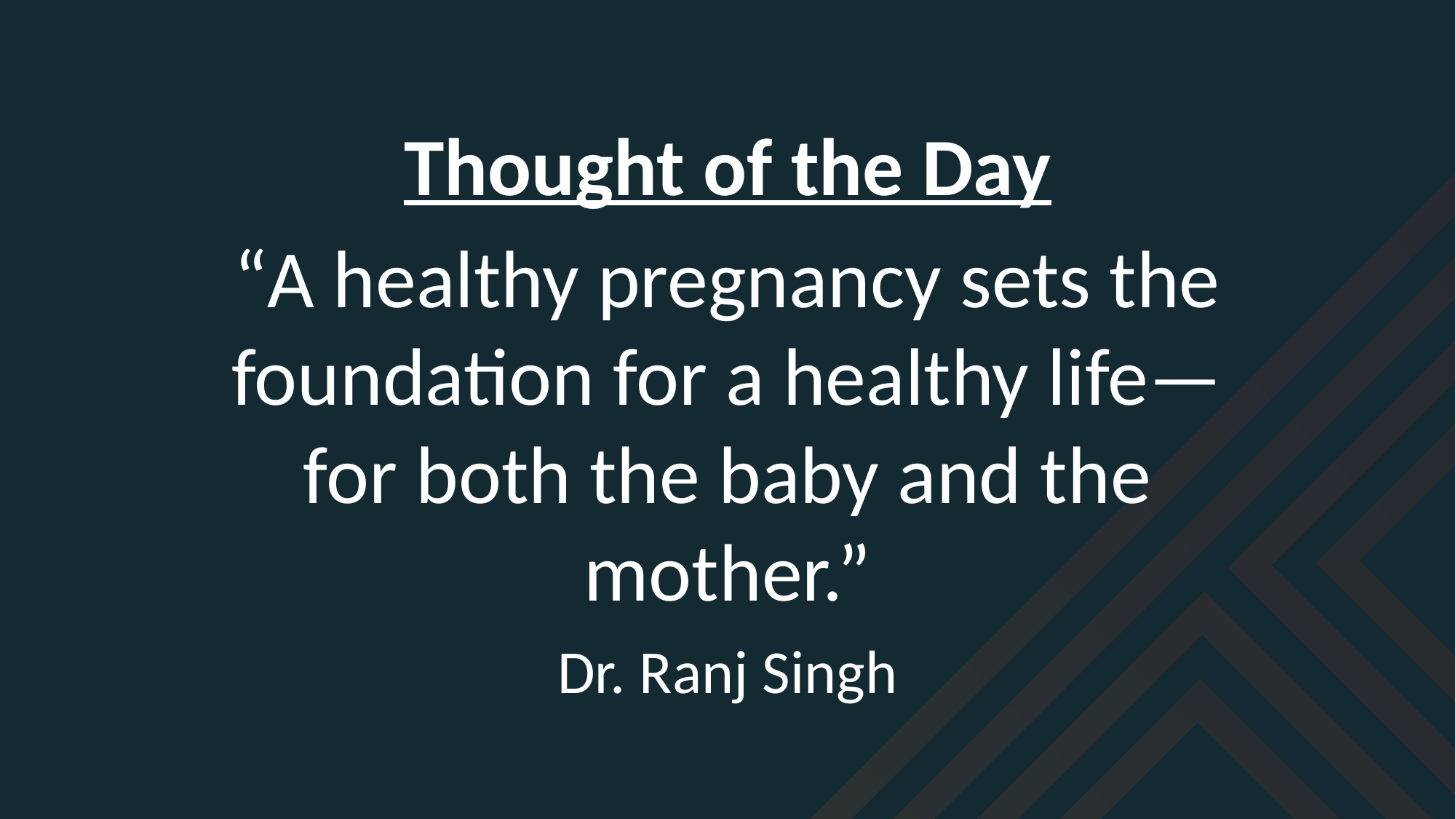

Thought of the Day
“A healthy pregnancy sets the foundation for a healthy life—for both the baby and the mother.”
Dr. Ranj Singh